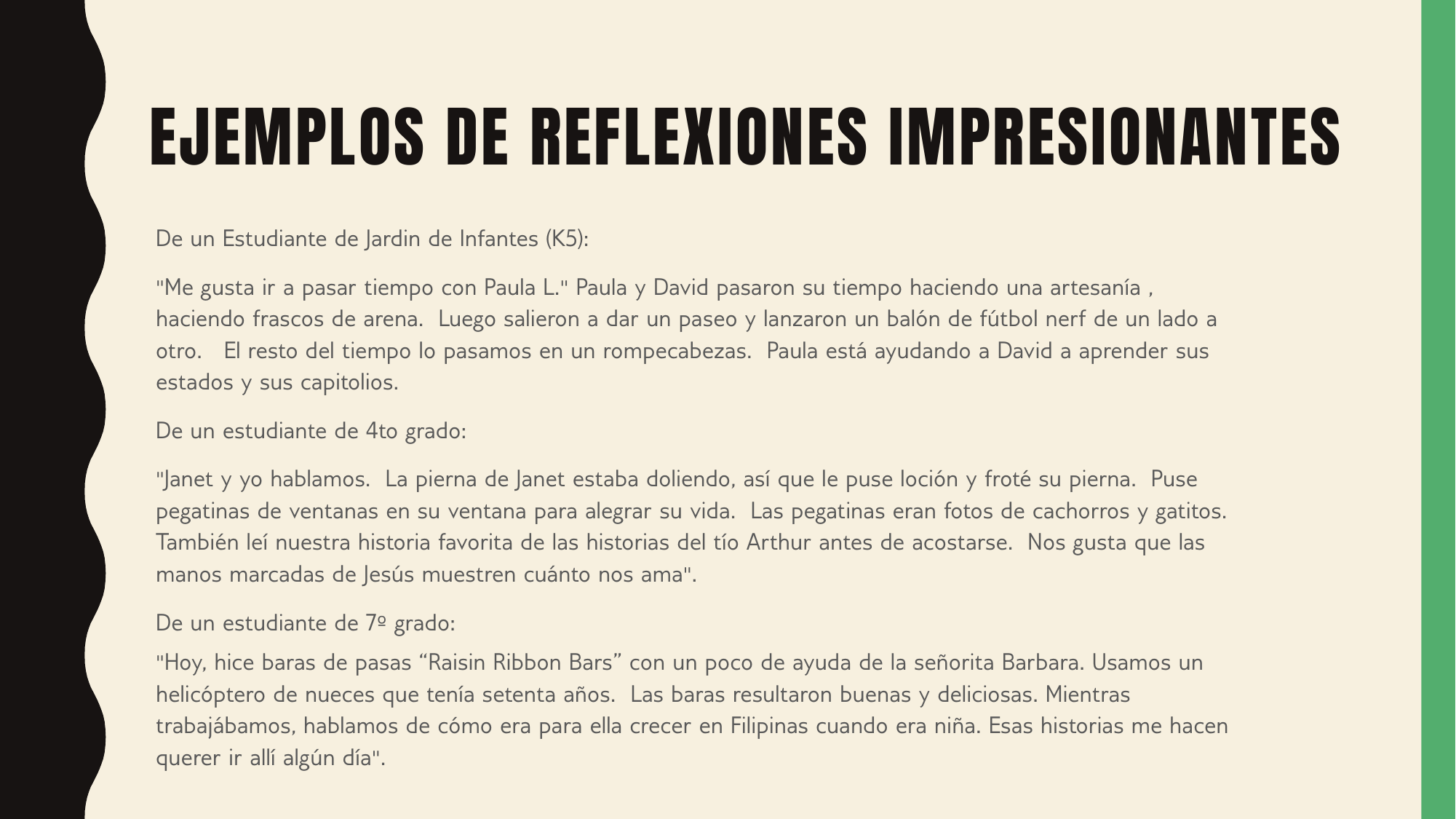

# Ejemplos de reflexiones impresionantes

De un Estudiante de Jardin de Infantes (K5):
"Me gusta ir a pasar tiempo con Paula L." Paula y David pasaron su tiempo haciendo una artesanía , haciendo frascos de arena.  Luego salieron a dar un paseo y lanzaron un balón de fútbol nerf de un lado a otro.   El resto del tiempo lo pasamos en un rompecabezas.  Paula está ayudando a David a aprender sus estados y sus capitolios.
De un estudiante de 4to grado:
"Janet y yo hablamos.  La pierna de Janet estaba doliendo, así que le puse loción y froté su pierna.  Puse pegatinas de ventanas en su ventana para alegrar su vida.  Las pegatinas eran fotos de cachorros y gatitos. También leí nuestra historia favorita de las historias del tío Arthur antes de acostarse.  Nos gusta que las manos marcadas de Jesús muestren cuánto nos ama".
De un estudiante de 7º grado:
"Hoy, hice baras de pasas “Raisin Ribbon Bars” con un poco de ayuda de la señorita Barbara. Usamos un helicóptero de nueces que tenía setenta años.  Las baras resultaron buenas y deliciosas. Mientras trabajábamos, hablamos de cómo era para ella crecer en Filipinas cuando era niña. Esas historias me hacen querer ir allí algún día".